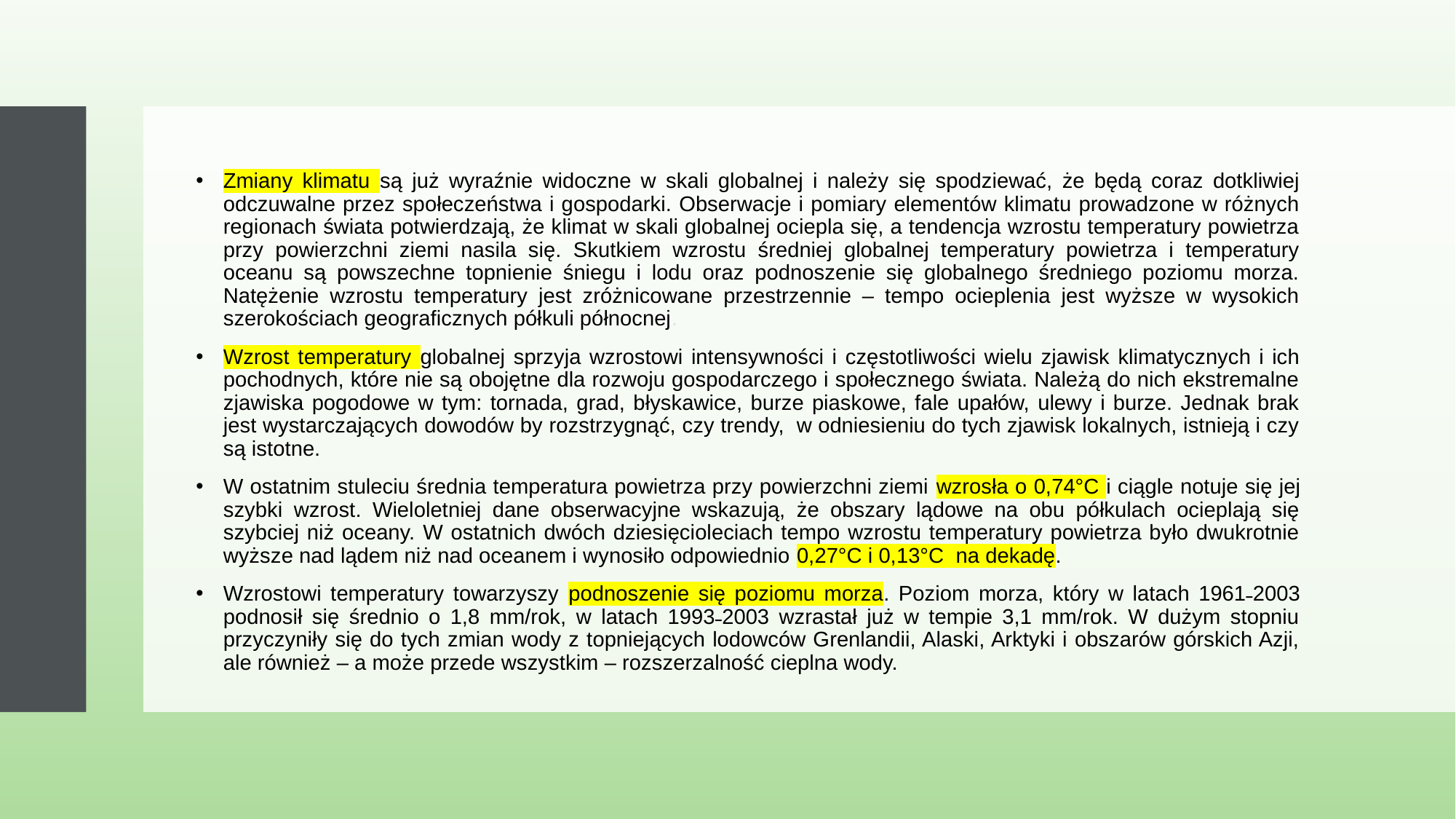

Zmiany klimatu są już wyraźnie widoczne w skali globalnej i należy się spodziewać, że będą coraz dotkliwiej odczuwalne przez społeczeństwa i gospodarki. Obserwacje i pomiary elementów klimatu prowadzone w różnych regionach świata potwierdzają, że klimat w skali globalnej ociepla się, a tendencja wzrostu temperatury powietrza przy powierzchni ziemi nasila się. Skutkiem wzrostu średniej globalnej temperatury powietrza i temperatury oceanu są powszechne topnienie śniegu i lodu oraz podnoszenie się globalnego średniego poziomu morza. Natężenie wzrostu temperatury jest zróżnicowane przestrzennie – tempo ocieplenia jest wyższe w wysokich szerokościach geograficznych półkuli północnej.
Wzrost temperatury globalnej sprzyja wzrostowi intensywności i częstotliwości wielu zjawisk klimatycznych i ich pochodnych, które nie są obojętne dla rozwoju gospodarczego i społecznego świata. Należą do nich ekstremalne zjawiska pogodowe w tym: tornada, grad, błyskawice, burze piaskowe, fale upałów, ulewy i burze. Jednak brak jest wystarczających dowodów by rozstrzygnąć, czy trendy,  w odniesieniu do tych zjawisk lokalnych, istnieją i czy są istotne.
W ostatnim stuleciu średnia temperatura powietrza przy powierzchni ziemi wzrosła o 0,74°C i ciągle notuje się jej szybki wzrost. Wieloletniej dane obserwacyjne wskazują, że obszary lądowe na obu półkulach ocieplają się szybciej niż oceany. W ostatnich dwóch dziesięcioleciach tempo wzrostu temperatury powietrza było dwukrotnie wyższe nad lądem niż nad oceanem i wynosiło odpowiednio 0,27°C i 0,13°C  na dekadę.
Wzrostowi temperatury towarzyszy podnoszenie się poziomu morza. Poziom morza, który w latach 1961˗2003 podnosił się średnio o 1,8 mm/rok, w latach 1993˗2003 wzrastał już w tempie 3,1 mm/rok. W dużym stopniu przyczyniły się do tych zmian wody z topniejących lodowców Grenlandii, Alaski, Arktyki i obszarów górskich Azji, ale również – a może przede wszystkim – rozszerzalność cieplna wody.